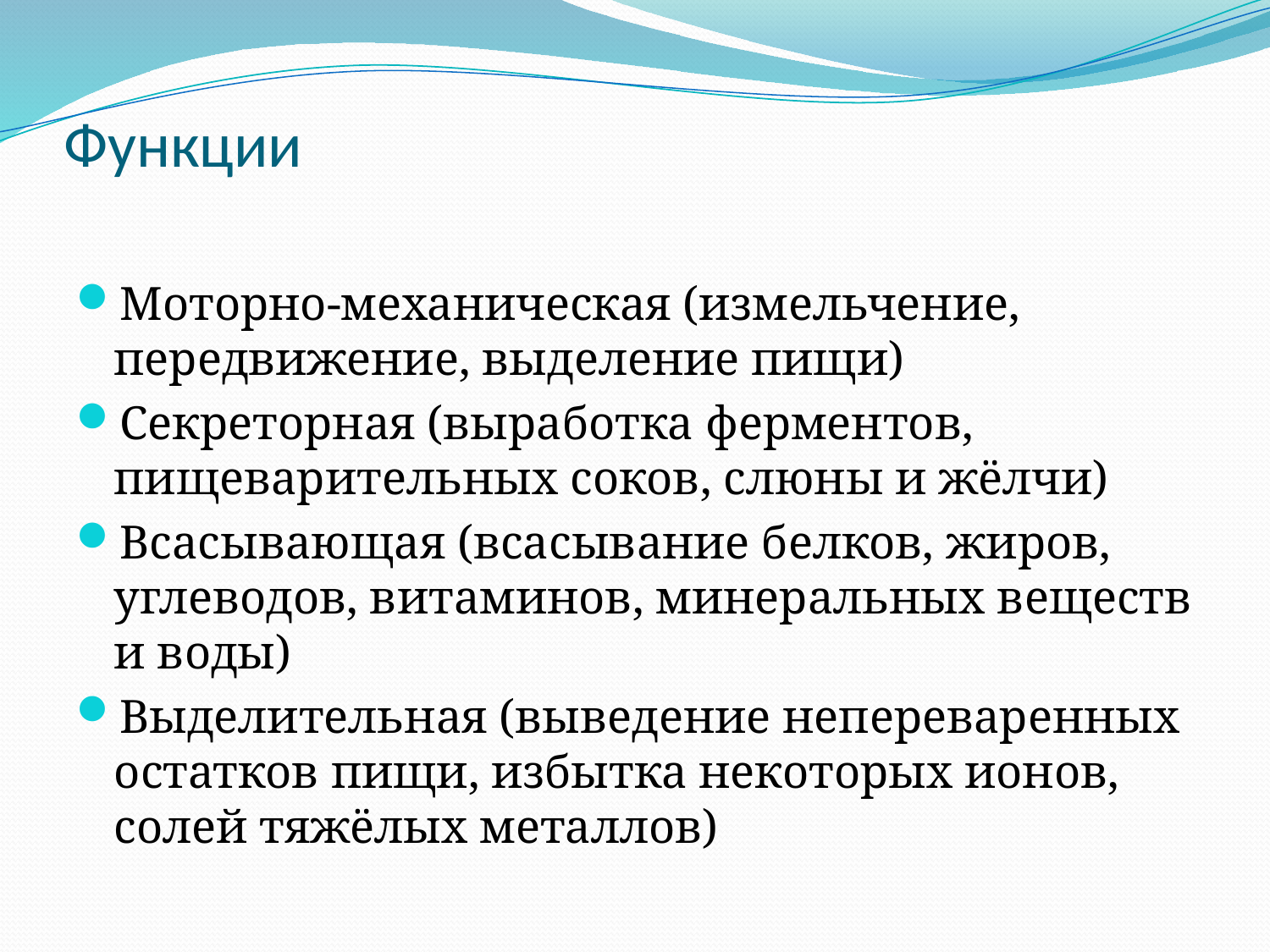

# Функции
Моторно-механическая (измельчение, передвижение, выделение пищи)
Секреторная (выработка ферментов, пищеварительных соков, слюны и жёлчи)
Всасывающая (всасывание белков, жиров, углеводов, витаминов, минеральных веществ и воды)
Выделительная (выведение непереваренных остатков пищи, избытка некоторых ионов, солей тяжёлых металлов)